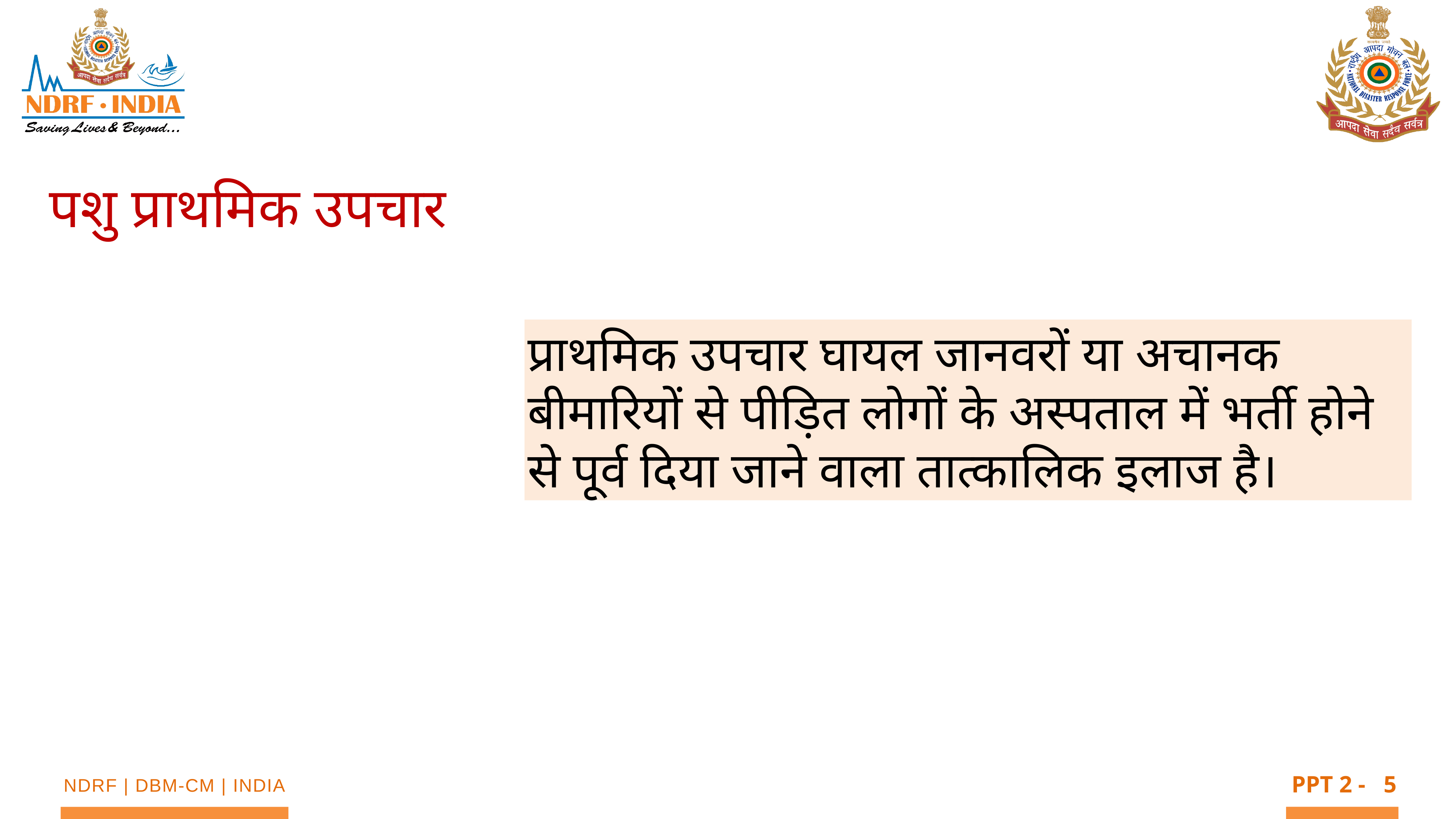

पशु प्राथमिक उपचार
प्राथमिक उपचार घायल जानवरों या अचानक बीमारियों से पीड़ित लोगों के अस्पताल में भर्ती होने से पूर्व दिया जाने वाला तात्कालिक इलाज है।
5